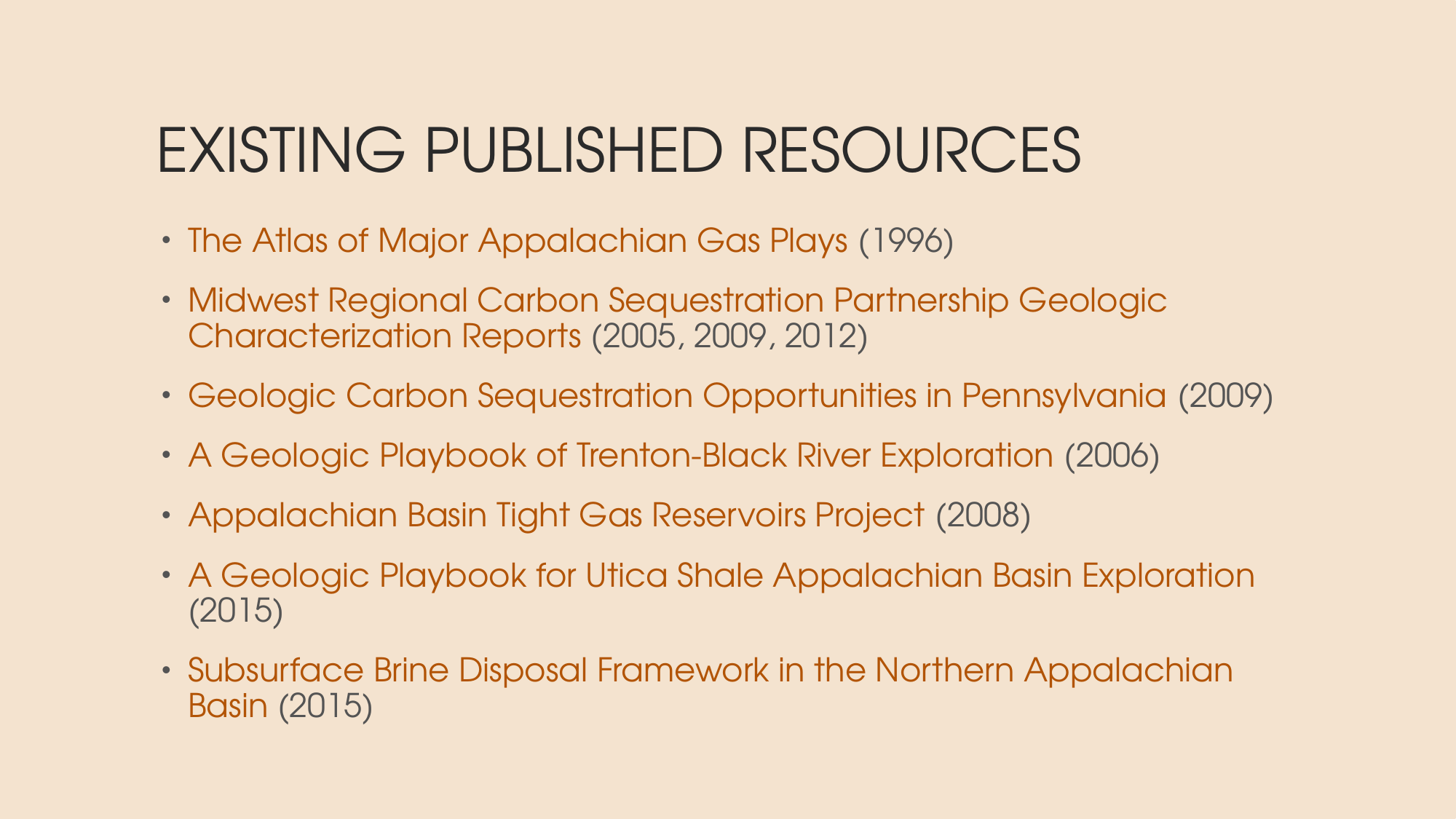

# Existing published resources
The Atlas of Major Appalachian Gas Plays (1996)
Midwest Regional Carbon Sequestration Partnership Geologic Characterization Reports (2005, 2009, 2012)
Geologic Carbon Sequestration Opportunities in Pennsylvania (2009)
A Geologic Playbook of Trenton-Black River Exploration (2006)
Appalachian Basin Tight Gas Reservoirs Project (2008)
A Geologic Playbook for Utica Shale Appalachian Basin Exploration (2015)
Subsurface Brine Disposal Framework in the Northern Appalachian Basin (2015)